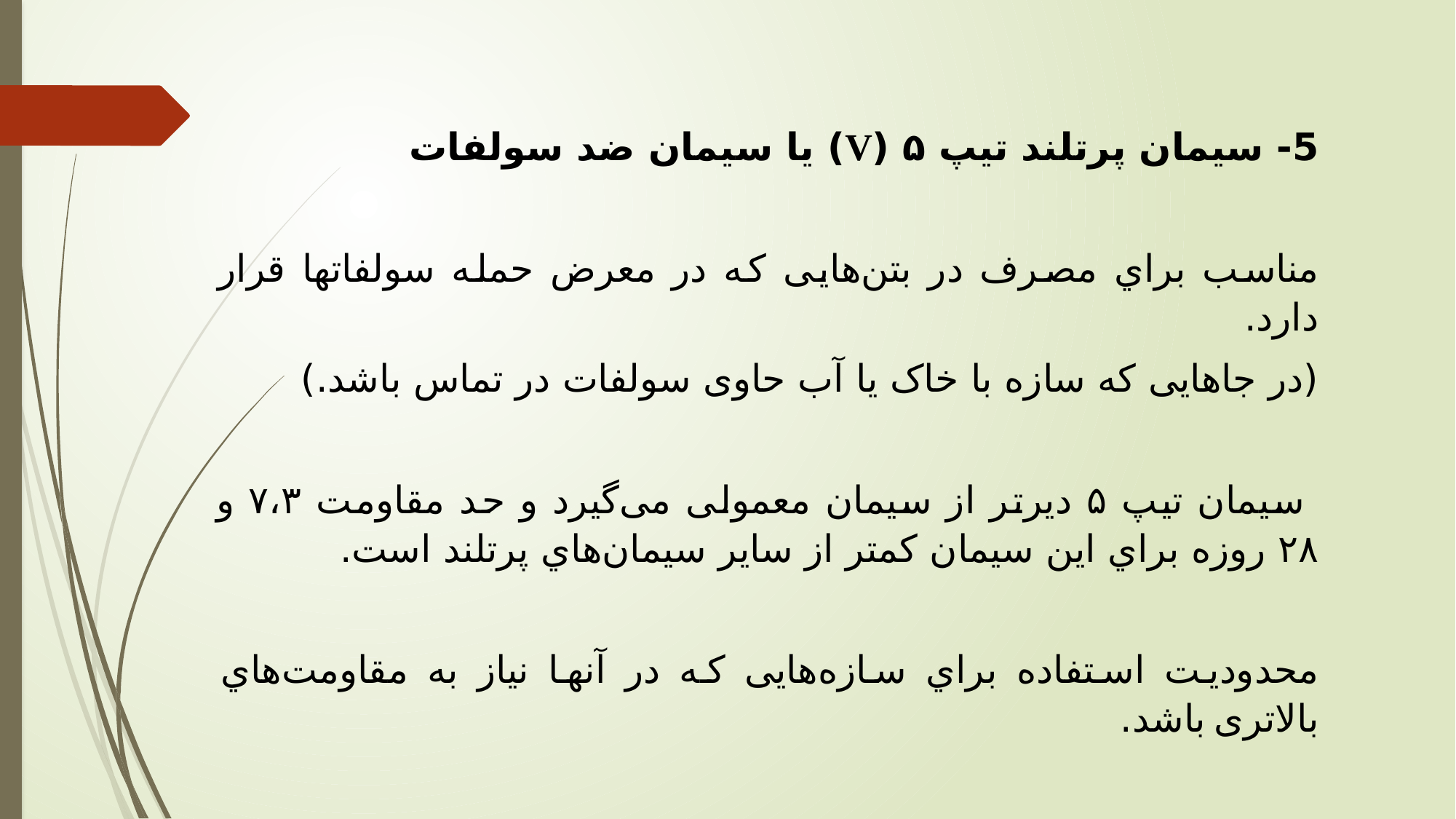

5- سیمان پرتلند تیپ ۵ (V) یا سیمان ضد سولفات

مناسب براي مصرف در بتن‌هایی که در معرض حمله سولفاتها قرار دارد.
(در جاهایی که سازه با خاک یا آب حاوی سولفات در تماس باشد.)

 سیمان تیپ ۵ دیرتر از سیمان معمولی می‌گیرد و حد مقاومت ۷،۳ و ۲۸ روزه براي این سیمان کمتر از سایر سیمان‌هاي پرتلند است.

محدودیت استفاده براي سازه‌هایی که در آنها نیاز به مقاومت‌هاي بالاتری باشد.